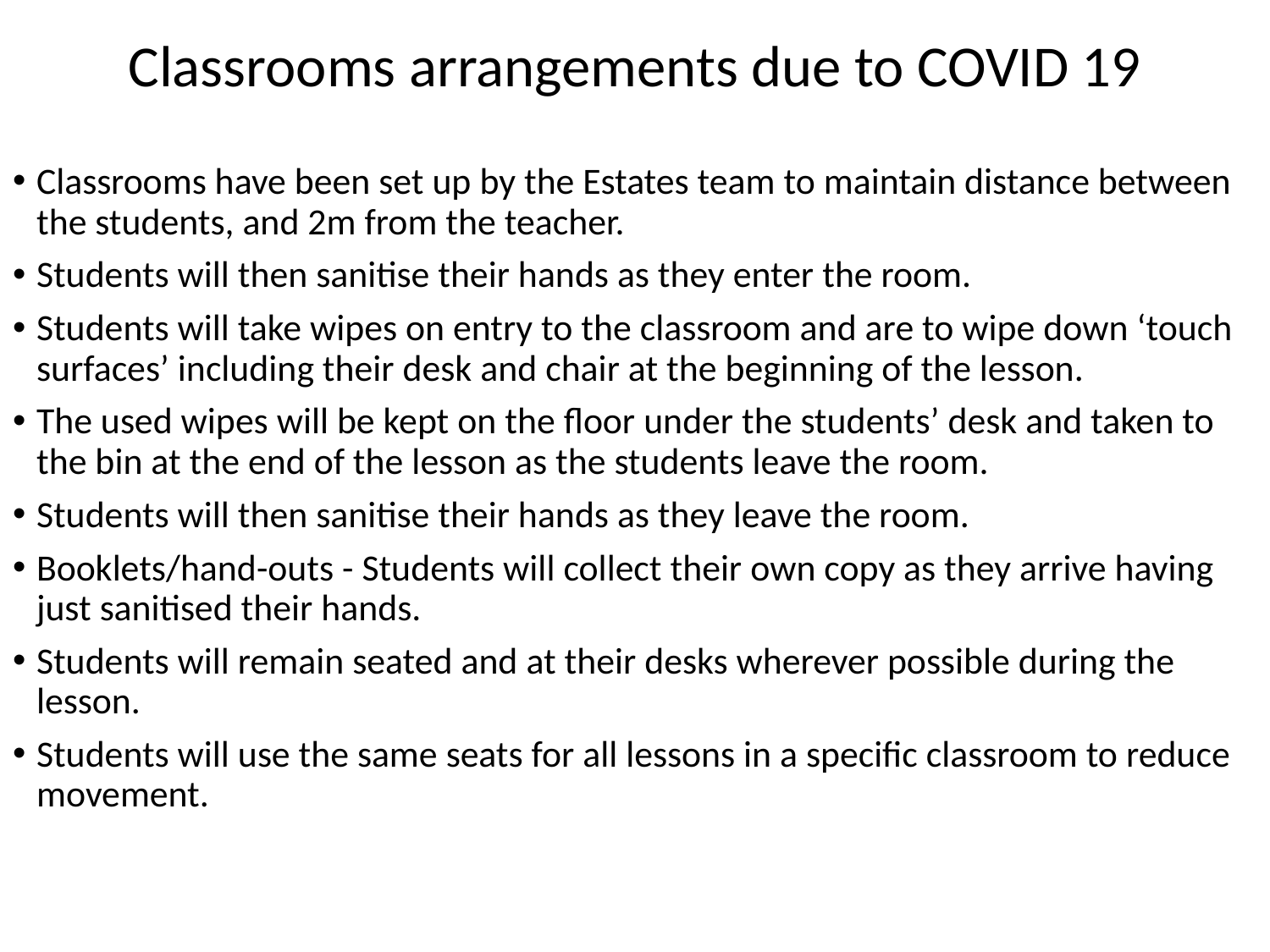

# Classrooms arrangements due to COVID 19
Classrooms have been set up by the Estates team to maintain distance between the students, and 2m from the teacher.
Students will then sanitise their hands as they enter the room.
Students will take wipes on entry to the classroom and are to wipe down ‘touch surfaces’ including their desk and chair at the beginning of the lesson.
The used wipes will be kept on the floor under the students’ desk and taken to the bin at the end of the lesson as the students leave the room.
Students will then sanitise their hands as they leave the room.
Booklets/hand-outs - Students will collect their own copy as they arrive having just sanitised their hands.
Students will remain seated and at their desks wherever possible during the lesson.
Students will use the same seats for all lessons in a specific classroom to reduce movement.